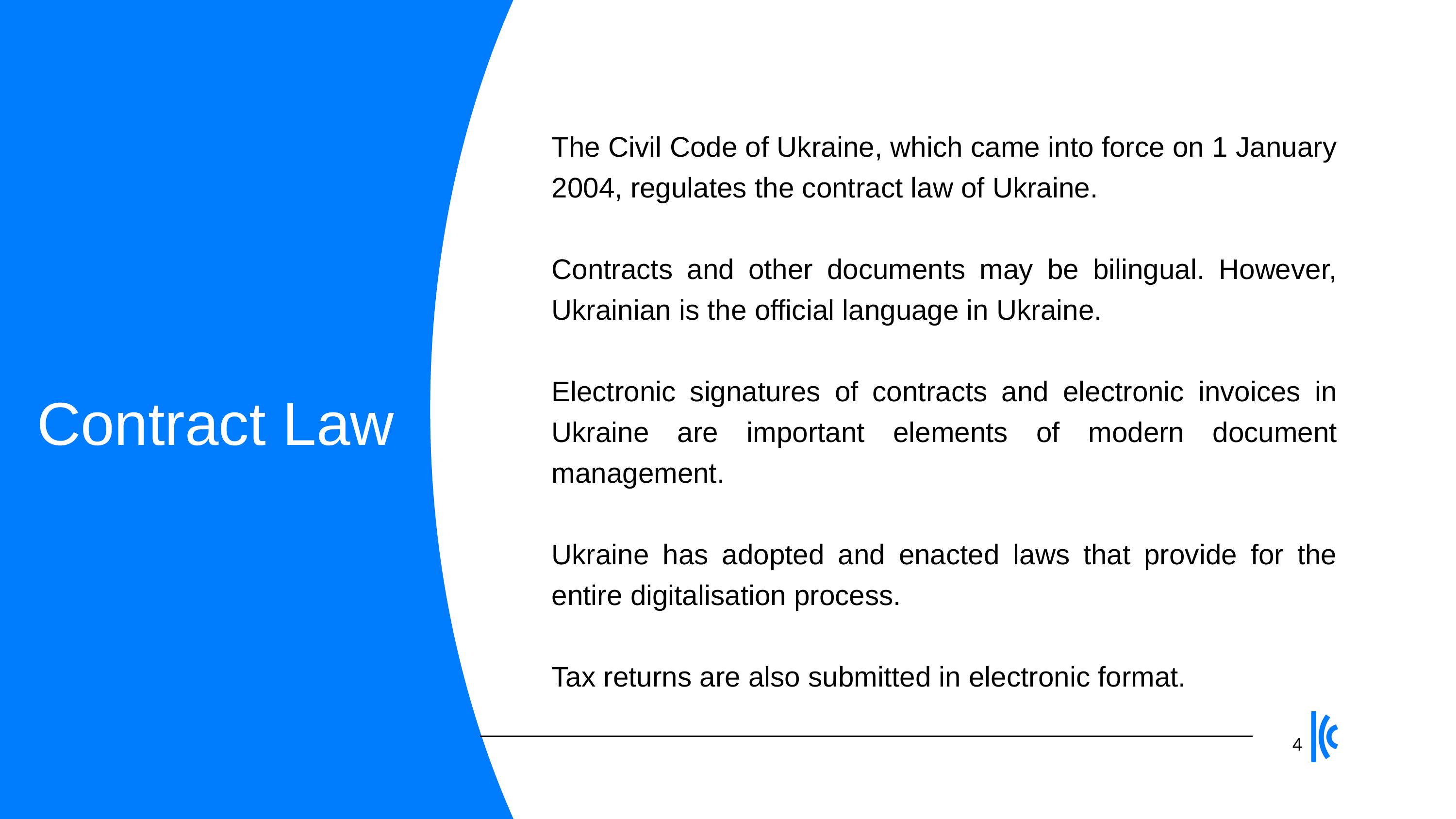

The Civil Code of Ukraine, which came into force on 1 January 2004, regulates the contract law of Ukraine.

Contracts and other documents may be bilingual. However, Ukrainian is the official language in Ukraine.

Electronic signatures of contracts and electronic invoices in Ukraine are important elements of modern document management.

Ukraine has adopted and enacted laws that provide for the entire digitalisation process.

Tax returns are also submitted in electronic format.
Contract Law

4